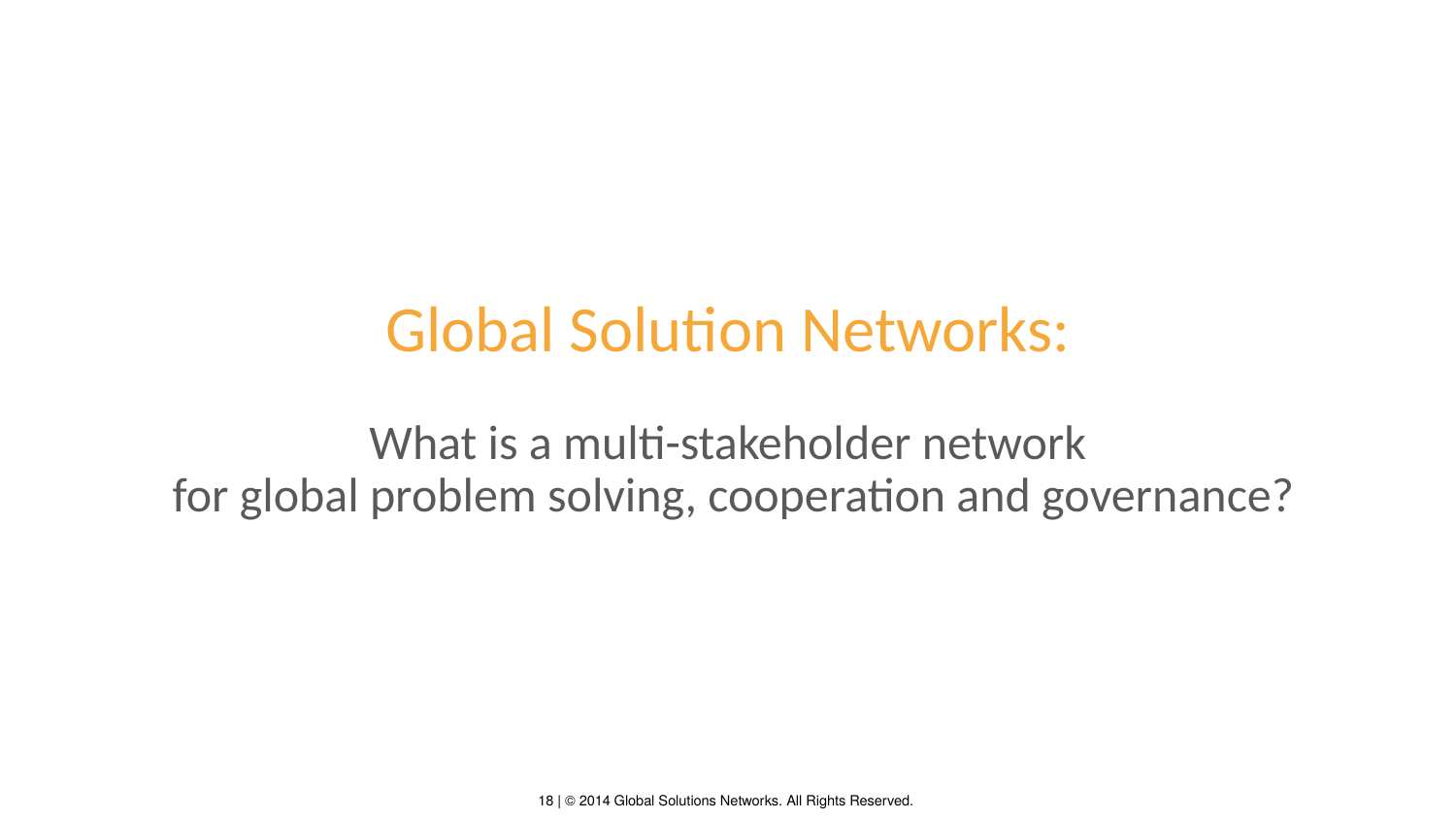

Global Solution Networks:

What is a multi-stakeholder network
 for global problem solving, cooperation and governance?
18 | © 2014 Global Solutions Networks. All Rights Reserved.